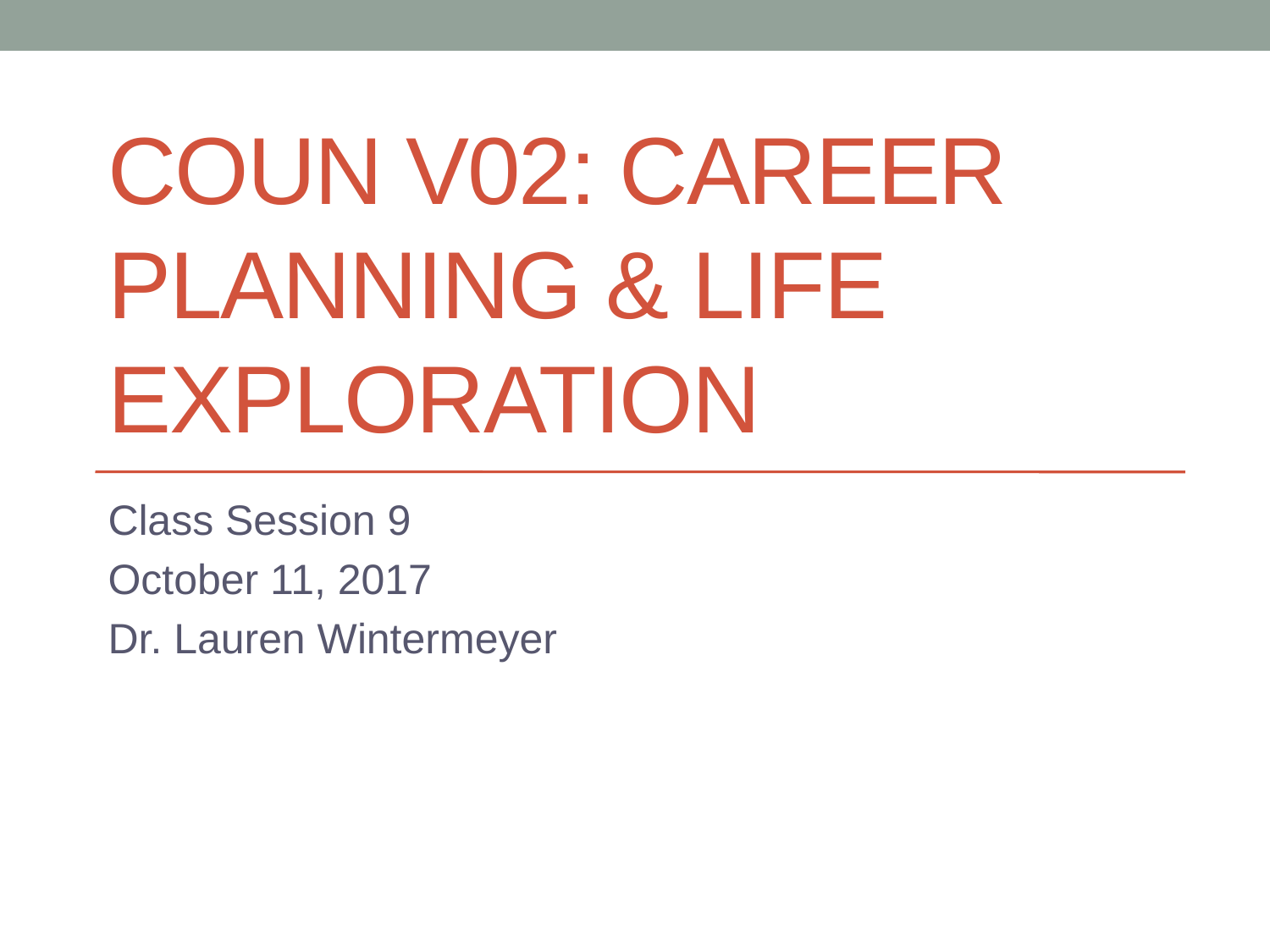

# COUN V02: Career Planning & Life Exploration
Class Session 9
October 11, 2017
Dr. Lauren Wintermeyer